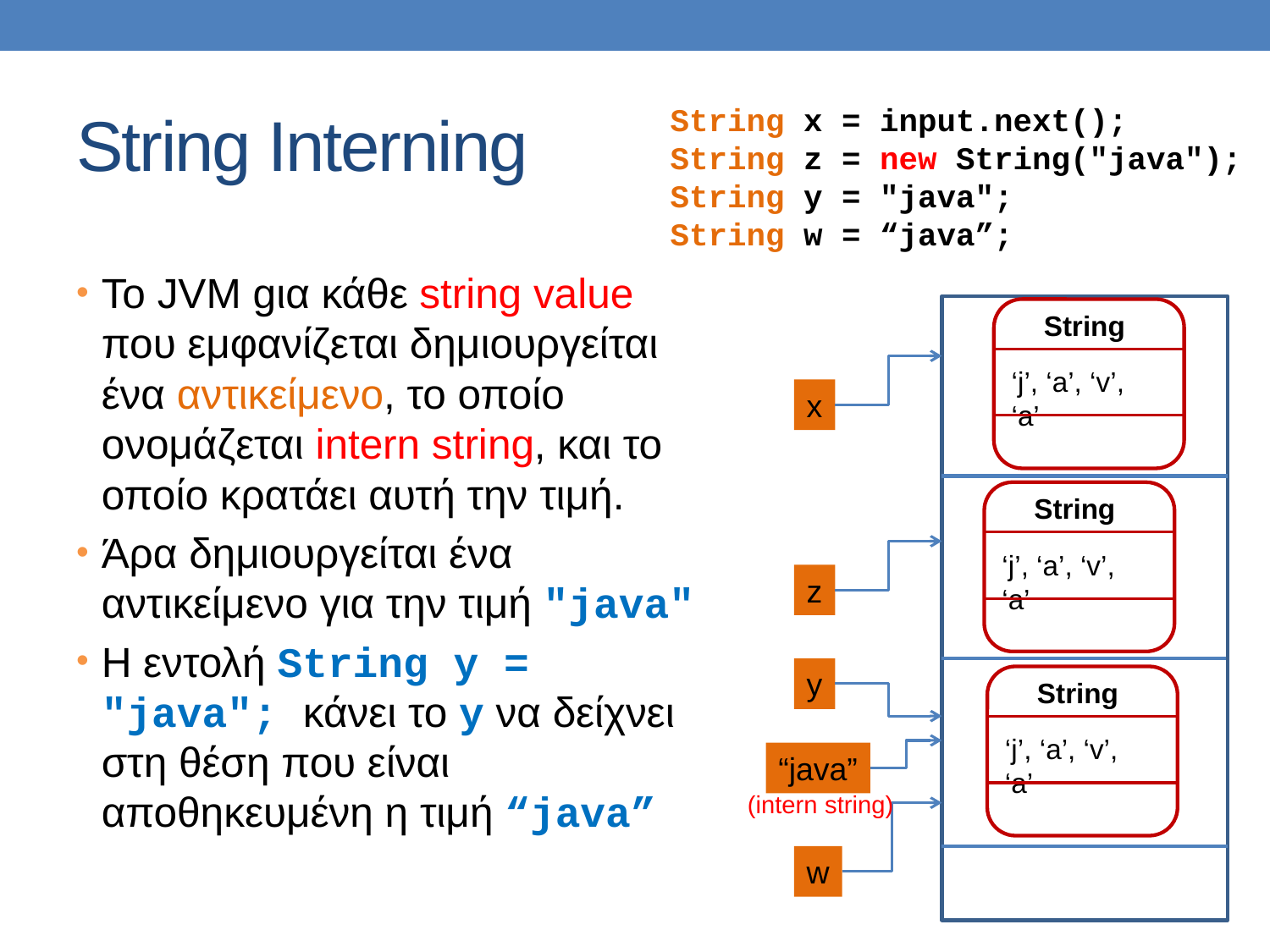

# String Interning
String x = input.next();
String z = new String("java");
String y = "java";
String w = “java”;
Το JVM gια κάθε string value που εμφανίζεται δημιουργείται ένα αντικείμενο, το οποίο ονομάζεται intern string, και το οποίο κρατάει αυτή την τιμή.
Άρα δημιουργείται ένα αντικείμενο για την τιμή "java"
Η εντολή String y = "java"; κάνει το y να δείχνει στη θέση που είναι αποθηκευμένη η τιμή “java”

String
‘j’, ‘a’, ‘v’, ‘a’
x

String
‘j’, ‘a’, ‘v’, ‘a’
z
y

String
‘j’, ‘a’, ‘v’, ‘a’
“java”
(intern string)
w